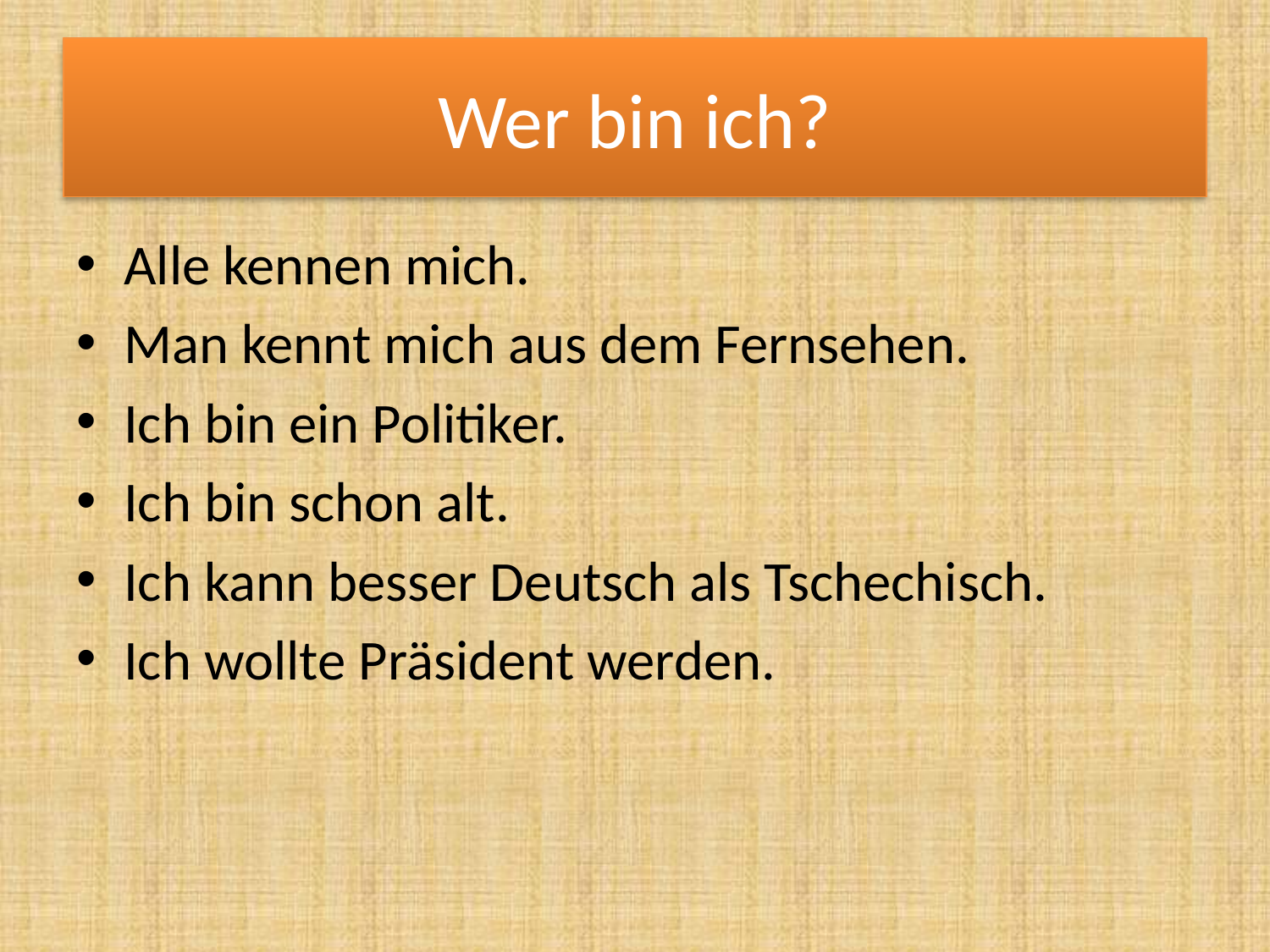

# Wer bin ich?
Alle kennen mich.
Man kennt mich aus dem Fernsehen.
Ich bin ein Politiker.
Ich bin schon alt.
Ich kann besser Deutsch als Tschechisch.
Ich wollte Präsident werden.